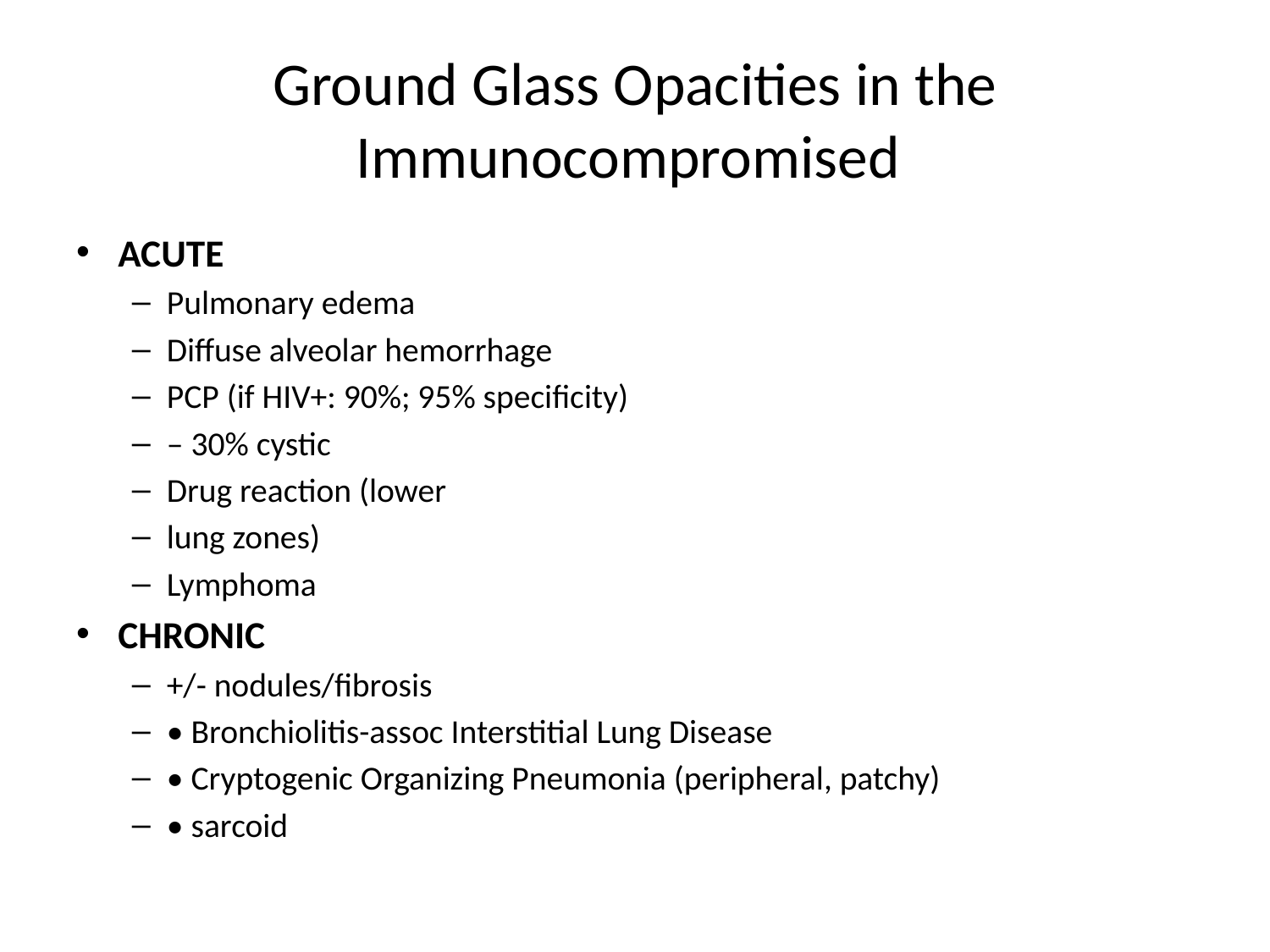

# Ground Glass Opacities in the Immunocompromised
ACUTE
Pulmonary edema
Diffuse alveolar hemorrhage
PCP (if HIV+: 90%; 95% specificity)
– 30% cystic
Drug reaction (lower
lung zones)
Lymphoma
CHRONIC
+/- nodules/fibrosis
• Bronchiolitis-assoc Interstitial Lung Disease
• Cryptogenic Organizing Pneumonia (peripheral, patchy)
• sarcoid